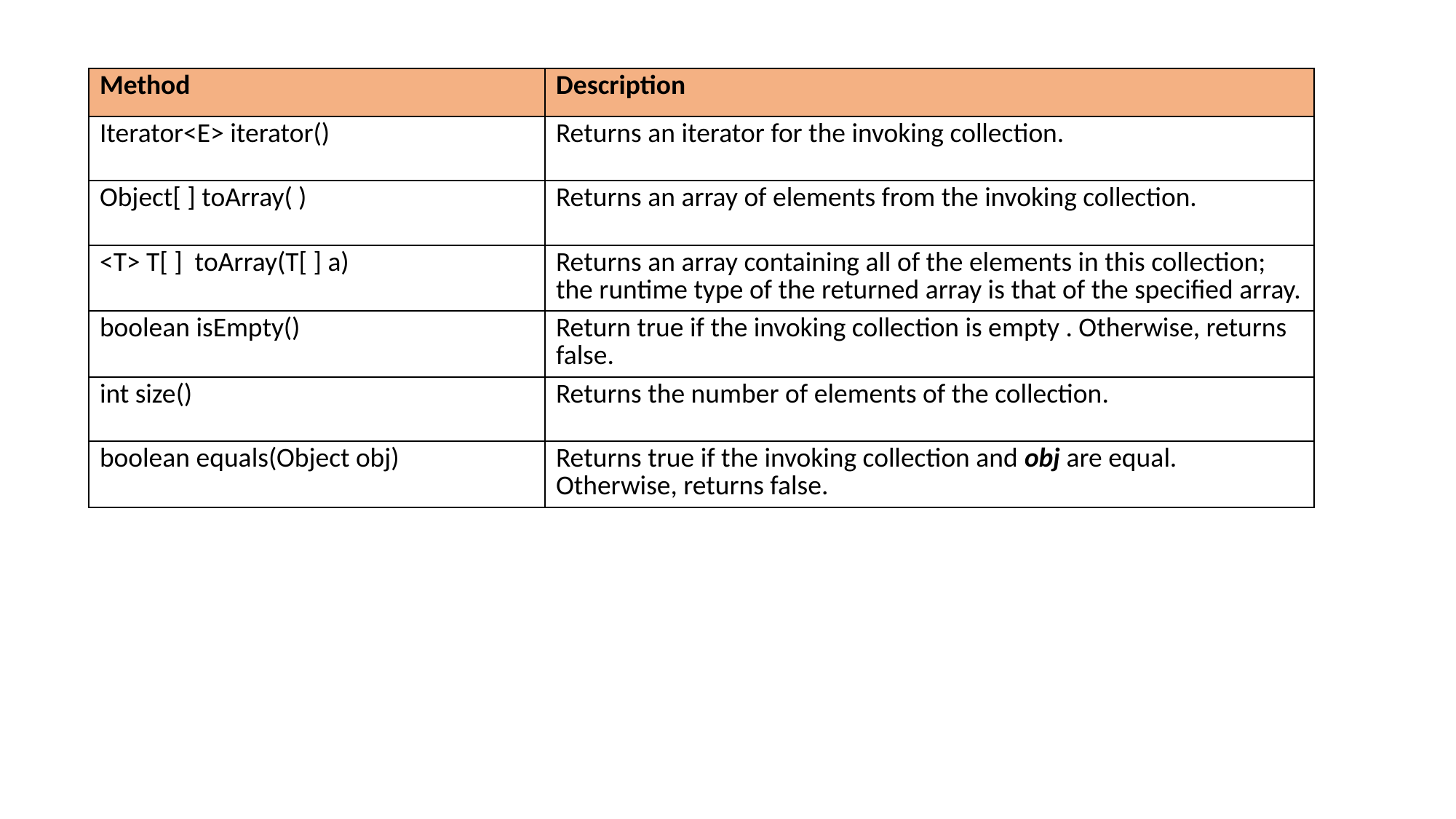

| Method | Description |
| --- | --- |
| Iterator<E> iterator() | Returns an iterator for the invoking collection. |
| Object[ ] toArray( ) | Returns an array of elements from the invoking collection. |
| <T> T[ ] toArray(T[ ] a) | Returns an array containing all of the elements in this collection; the runtime type of the returned array is that of the specified array. |
| boolean isEmpty() | Return true if the invoking collection is empty . Otherwise, returns false. |
| int size() | Returns the number of elements of the collection. |
| boolean equals(Object obj) | Returns true if the invoking collection and obj are equal. Otherwise, returns false. |